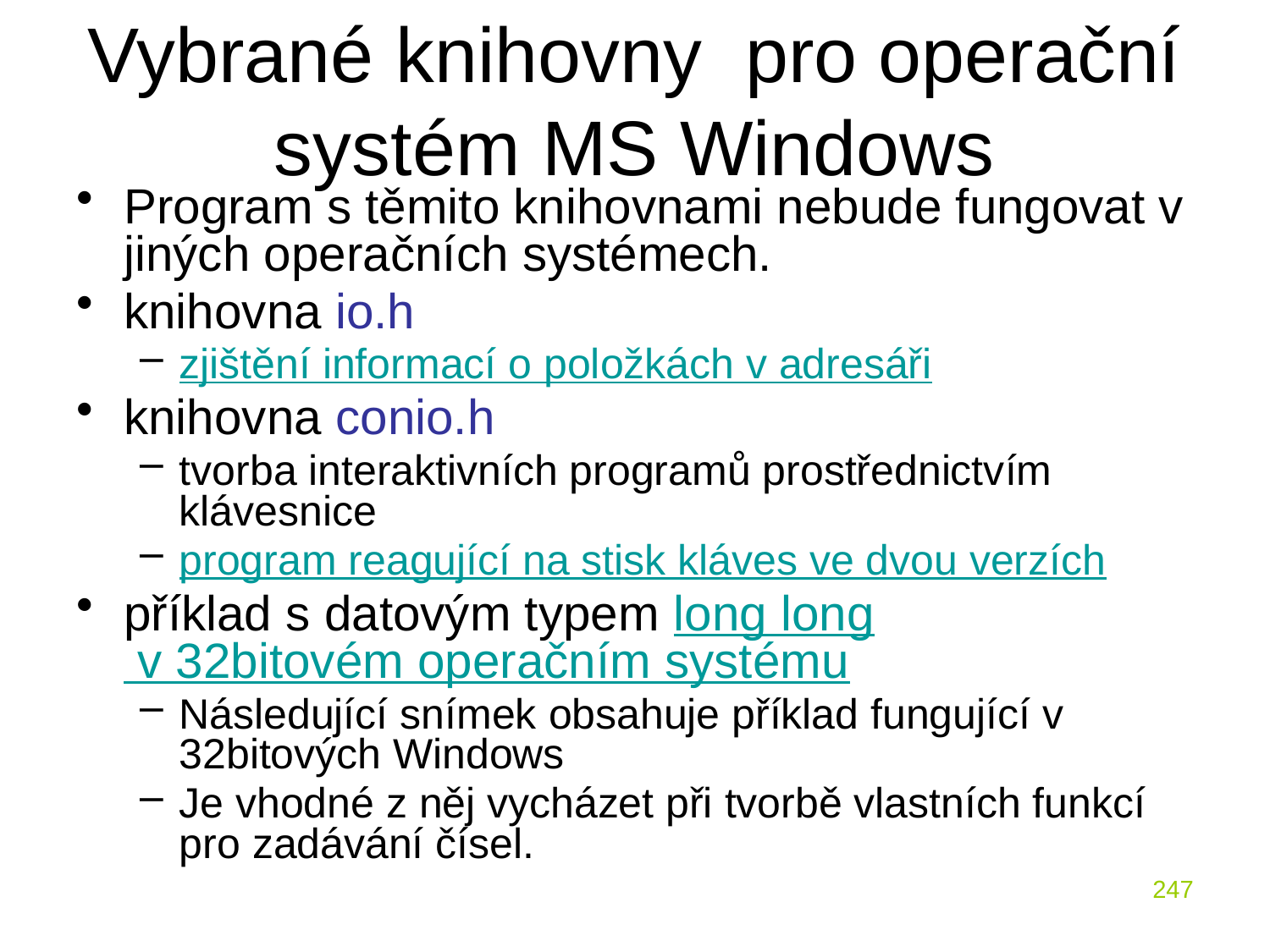

# Vybrané knihovny  pro operační systém MS Windows
Program s těmito knihovnami nebude fungovat v jiných operačních systémech.
knihovna io.h
zjištění informací o položkách v adresáři
knihovna conio.h
tvorba interaktivních programů prostřednictvím klávesnice
program reagující na stisk kláves ve dvou verzích
příklad s datovým typem long long v 32bitovém operačním systému
Následující snímek obsahuje příklad fungující v 32bitových Windows
Je vhodné z něj vycházet při tvorbě vlastních funkcí pro zadávání čísel.
247